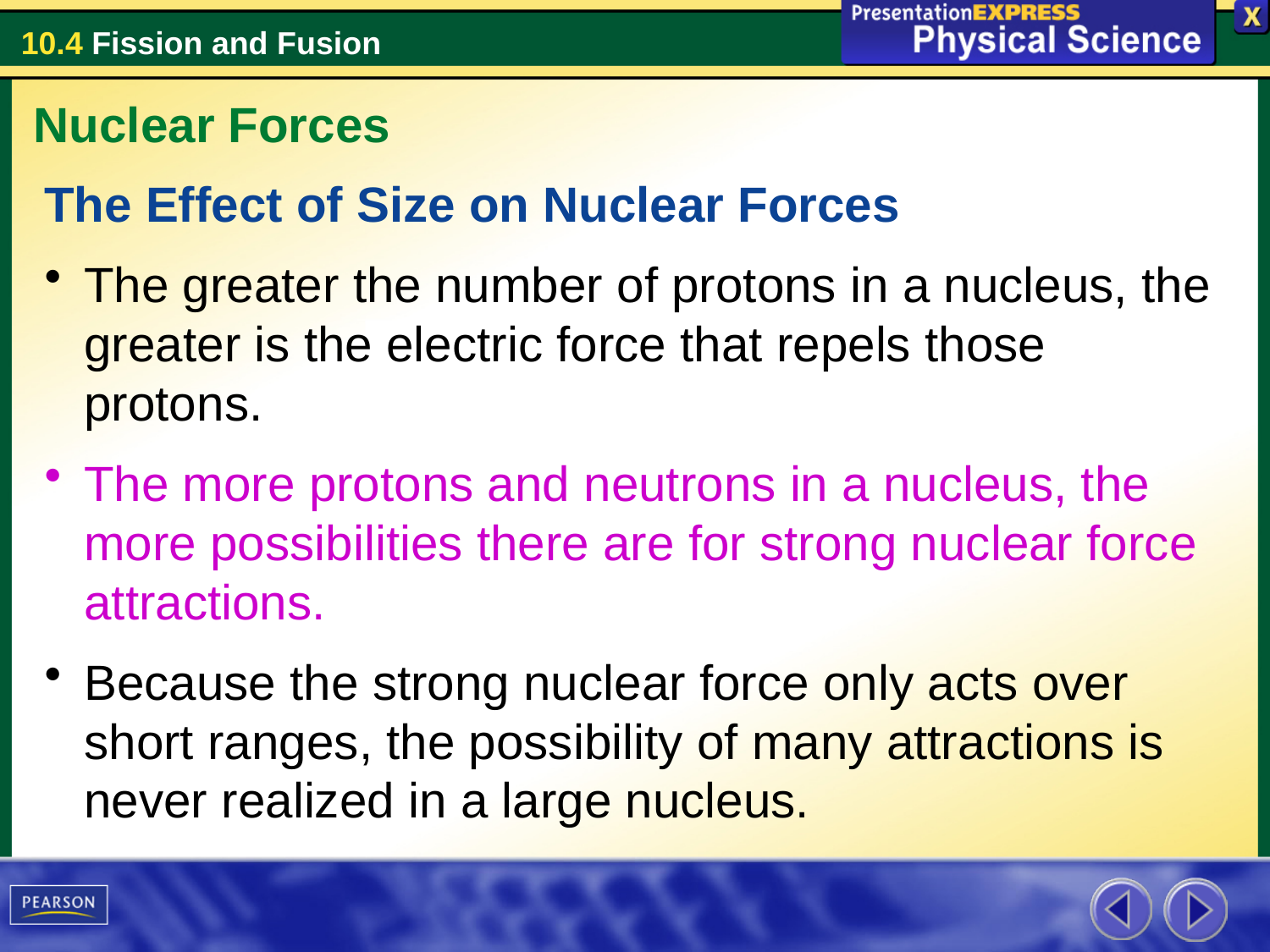

Nuclear Forces
The Effect of Size on Nuclear Forces
The greater the number of protons in a nucleus, the greater is the electric force that repels those protons.
The more protons and neutrons in a nucleus, the more possibilities there are for strong nuclear force attractions.
Because the strong nuclear force only acts over short ranges, the possibility of many attractions is never realized in a large nucleus.